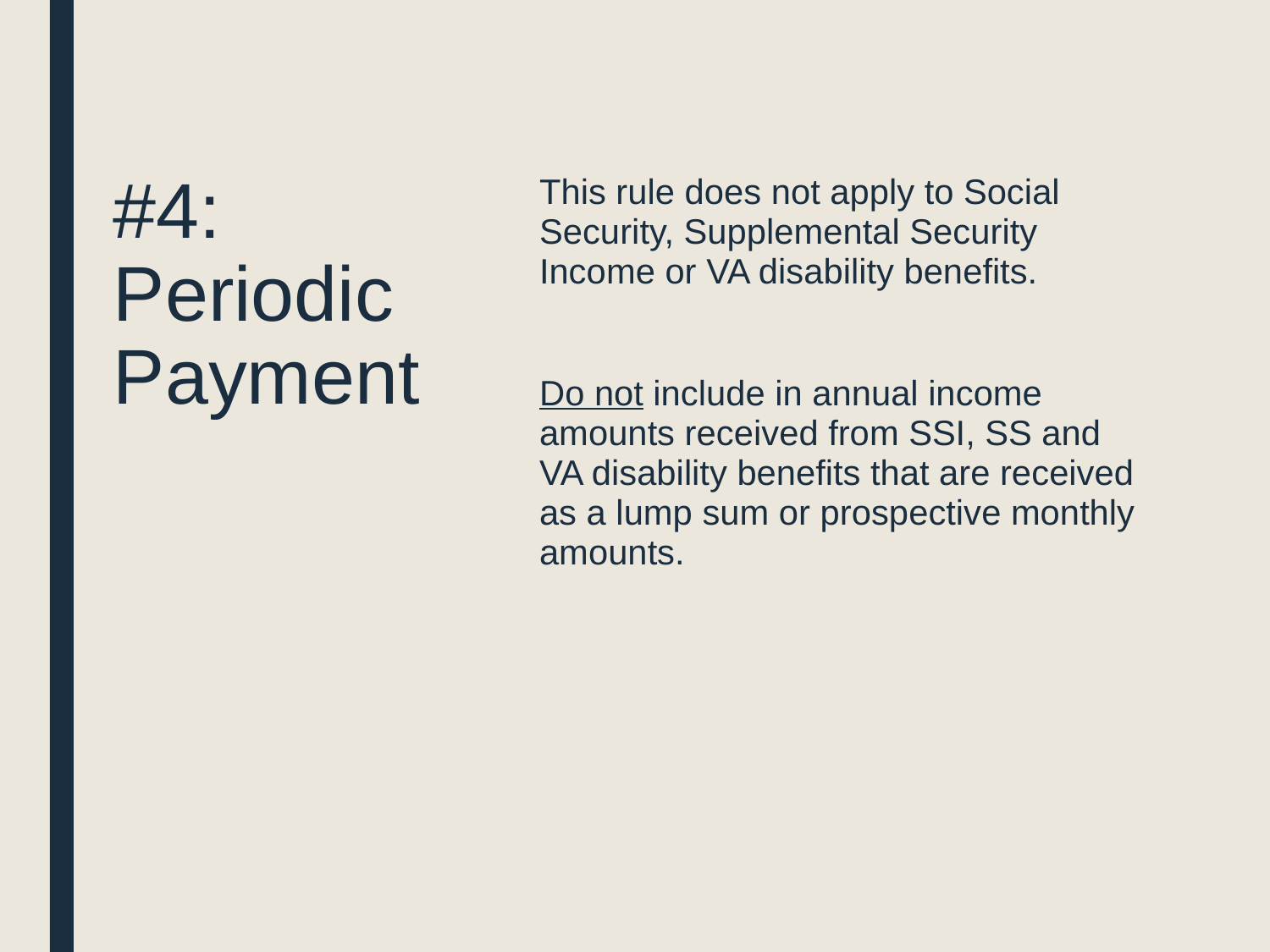

This rule does not apply to Social Security, Supplemental Security Income or VA disability benefits.

Do not include in annual income amounts received from SSI, SS and VA disability benefits that are received as a lump sum or prospective monthly amounts.

# #4: Periodic Payment